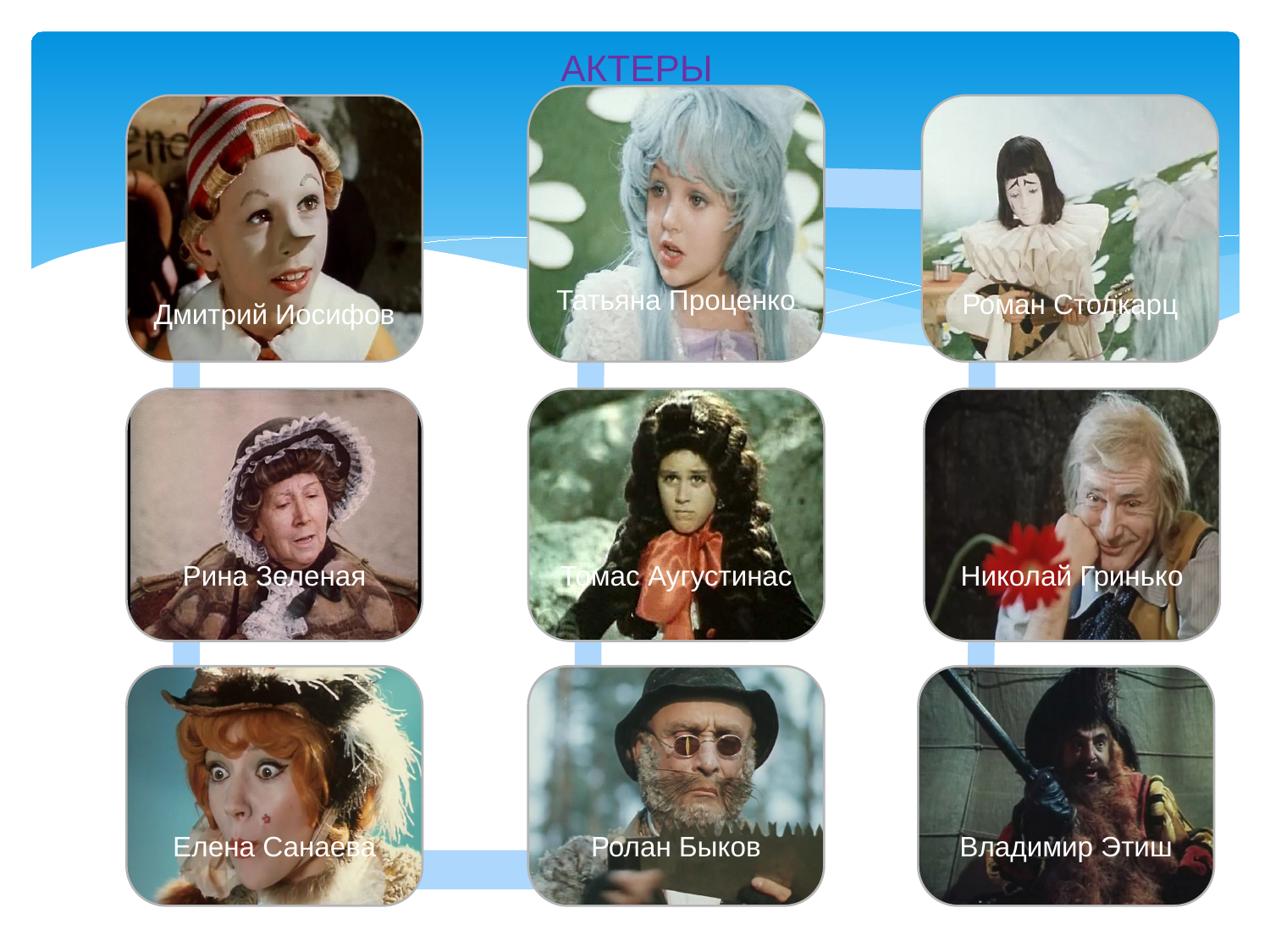

# АКТЕРЫ

Татьяна Проценко

Дмитрий Иосифов

Роман Столкарц

Рина Зеленая

Томас Аугустинас

Николай Гринько

Елена Санаева

Ролан Быков

Владимир Этиш